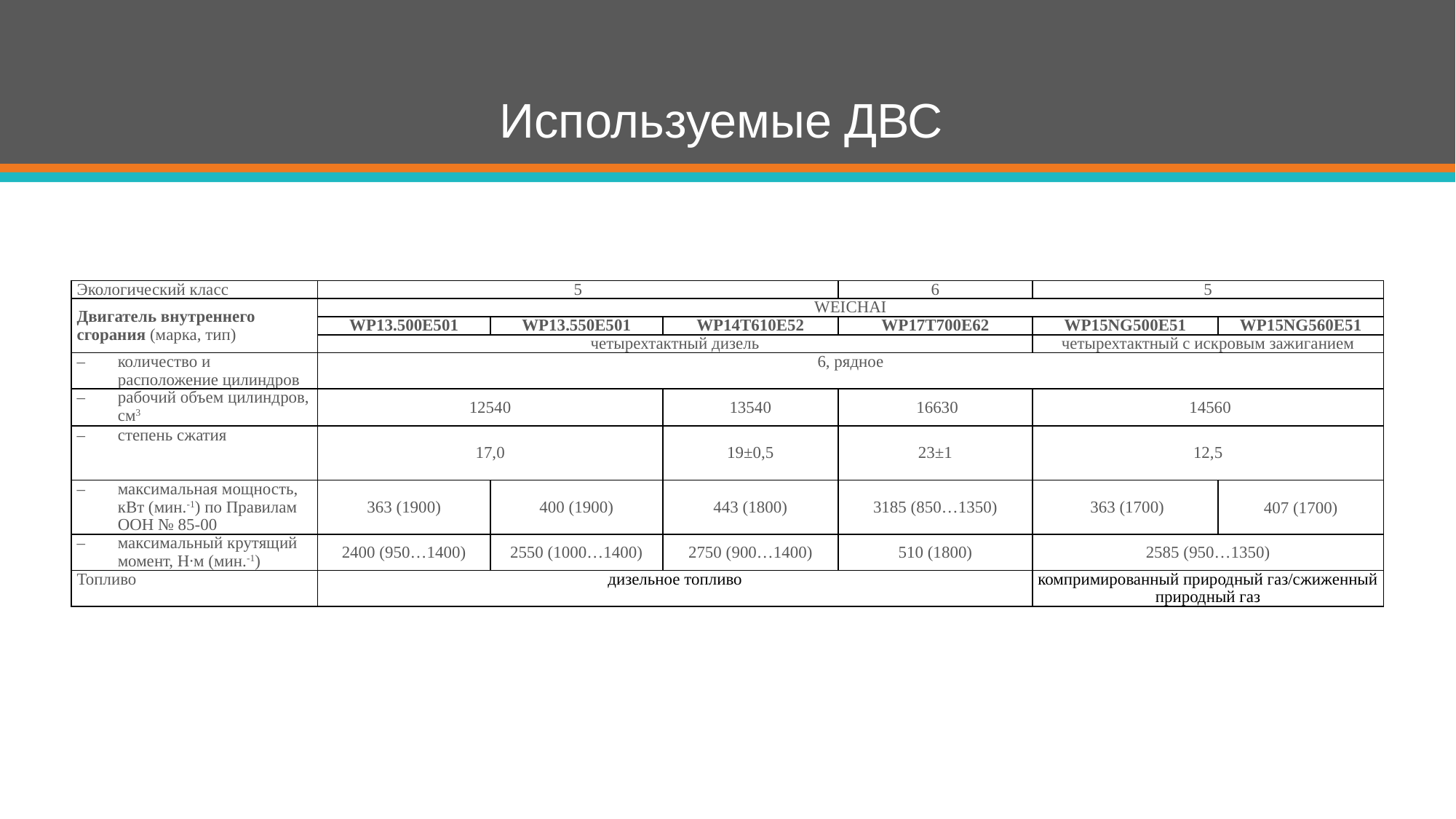

# Используемые ДВС
| Экологический класс | 5 |  |  | 6 | 5 |  |
| --- | --- | --- | --- | --- | --- | --- |
| Двигатель внутреннего сгорания (марка, тип) | WEICHAI |  |  |  |  |  |
|  | WP13.500E501 | WP13.550E501 | WP14T610E52 | WP17T700E62 | WP15NG500E51 | WP15NG560E51 |
|  | четырехтактный дизель |  |  |  | четырехтактный с искровым зажиганием |  |
| количество и расположение цилиндров | 6, рядное |  |  |  |  |  |
| рабочий объем цилиндров, см3 | 12540 |  | 13540 | 16630 | 14560 |  |
| степень сжатия | 17,0 |  | 19±0,5 | 23±1 | 12,5 |  |
| максимальная мощность, кВт (мин.-1) по Правилам ООН № 85-00 | 363 (1900) | 400 (1900) | 443 (1800) | 3185 (850…1350) | 363 (1700) | 407 (1700) |
| максимальный крутящий момент, Н∙м (мин.-1) | 2400 (950…1400) | 2550 (1000…1400) | 2750 (900…1400) | 510 (1800) | 2585 (950…1350) |  |
| Топливо | дизельное топливо |  |  |  | компримированный природный газ/сжиженный природный газ |  |